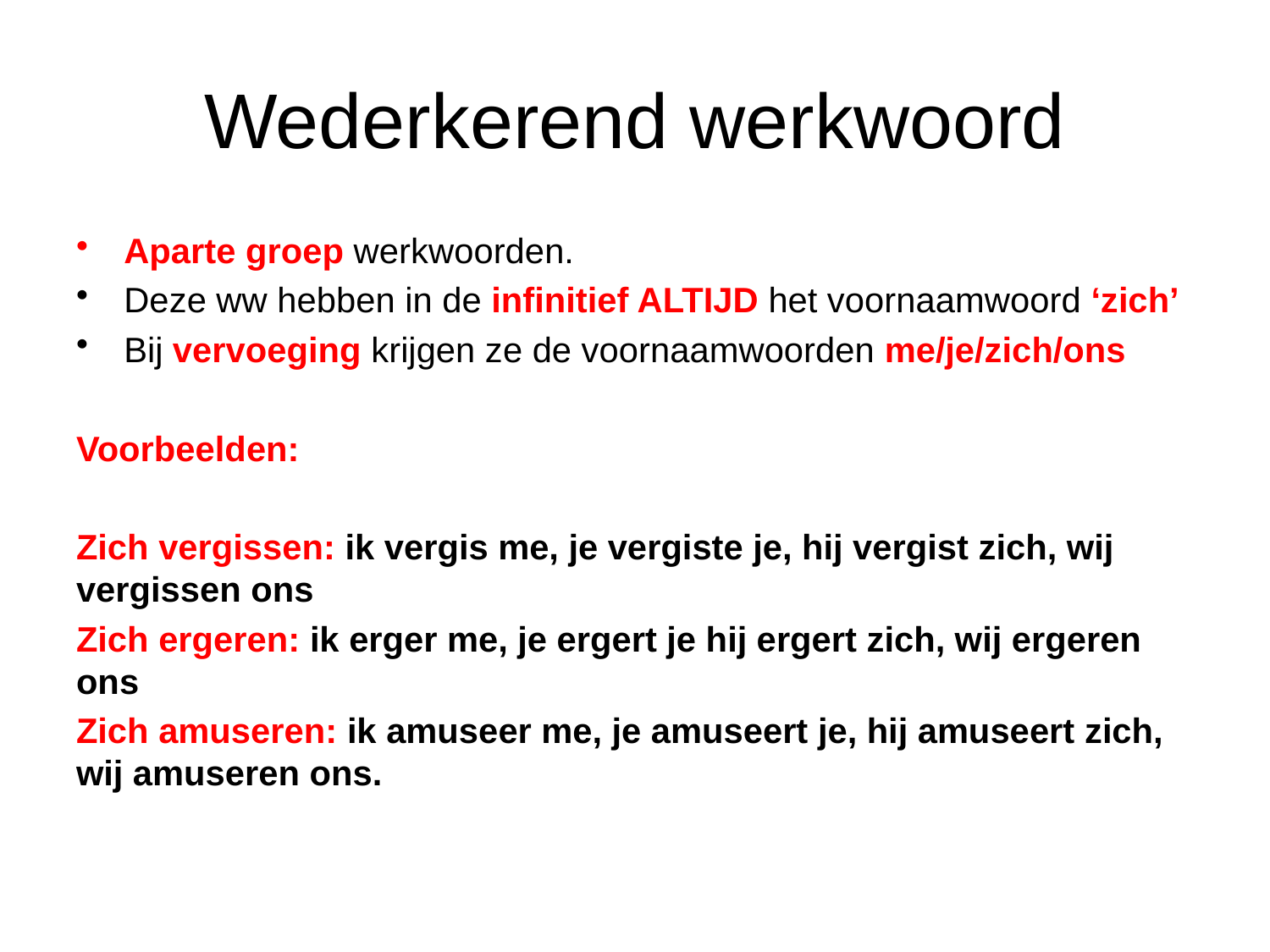

# Wederkerend werkwoord
Aparte groep werkwoorden.
Deze ww hebben in de infinitief ALTIJD het voornaamwoord ‘zich’
Bij vervoeging krijgen ze de voornaamwoorden me/je/zich/ons

Voorbeelden:

Zich vergissen: ik vergis me, je vergiste je, hij vergist zich, wij vergissen ons
Zich ergeren: ik erger me, je ergert je hij ergert zich, wij ergeren ons
Zich amuseren: ik amuseer me, je amuseert je, hij amuseert zich, wij amuseren ons.